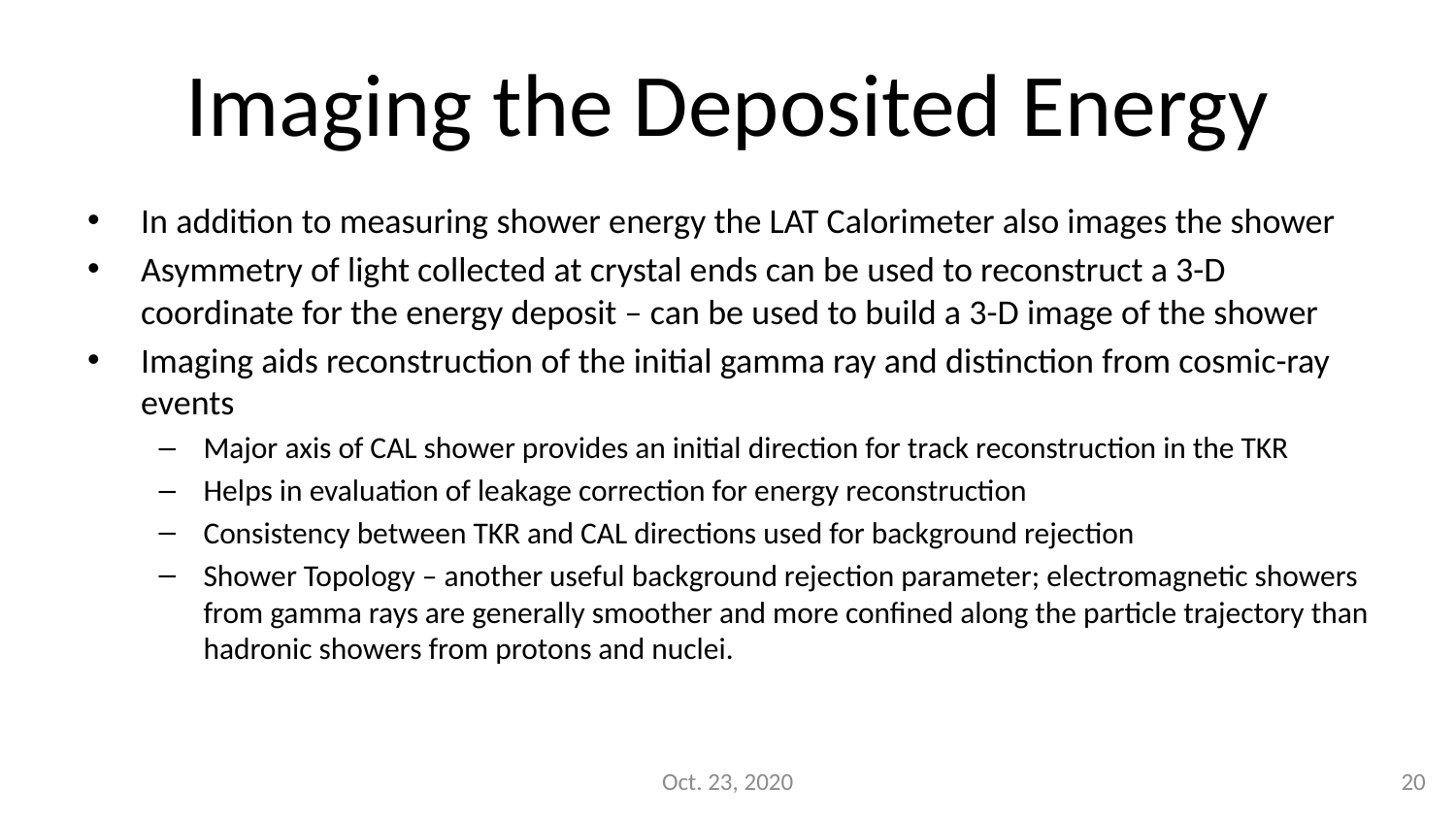

# Imaging the Deposited Energy
In addition to measuring shower energy the LAT Calorimeter also images the shower
Asymmetry of light collected at crystal ends can be used to reconstruct a 3-D coordinate for the energy deposit – can be used to build a 3-D image of the shower
Imaging aids reconstruction of the initial gamma ray and distinction from cosmic-ray events
Major axis of CAL shower provides an initial direction for track reconstruction in the TKR
Helps in evaluation of leakage correction for energy reconstruction
Consistency between TKR and CAL directions used for background rejection
Shower Topology – another useful background rejection parameter; electromagnetic showers from gamma rays are generally smoother and more confined along the particle trajectory than hadronic showers from protons and nuclei.
Oct. 23, 2020
20